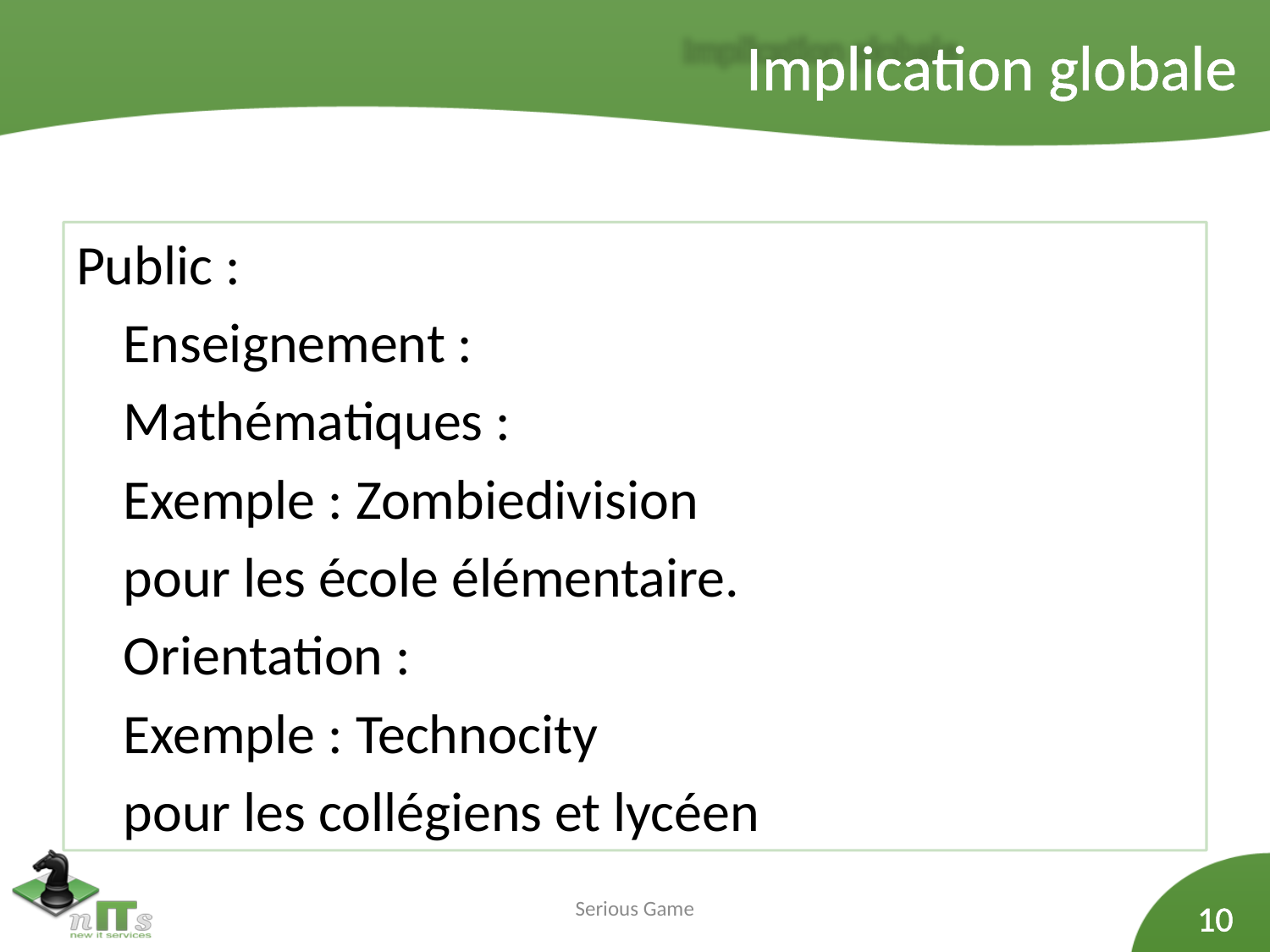

Implication globale
Public :
		Enseignement :
			Mathématiques :
				Exemple : Zombiedivision
				pour les école élémentaire.
			Orientation :
				Exemple : Technocity
				pour les collégiens et lycéen
Serious Game
10